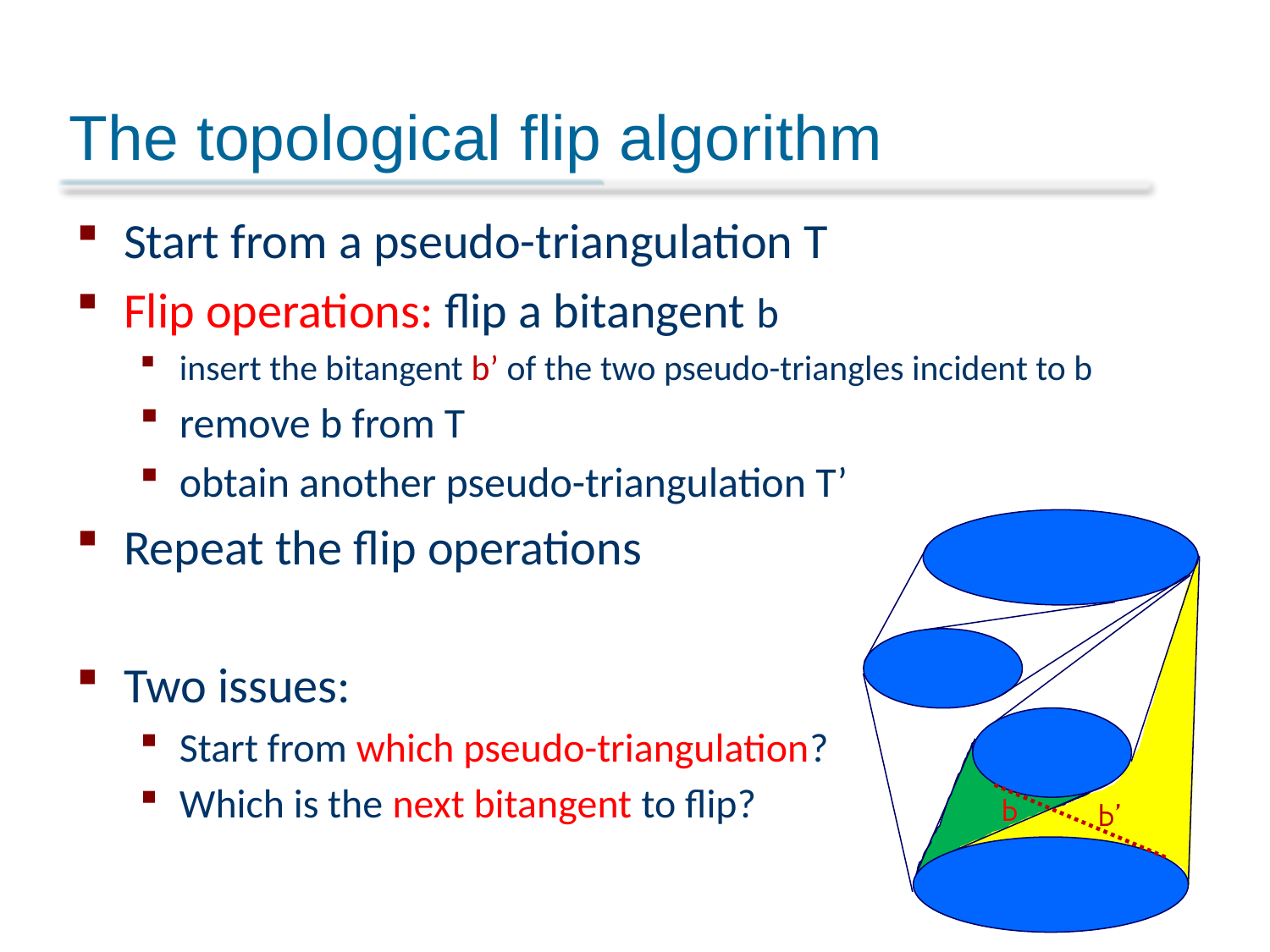

# The topological flip algorithm
Start from a pseudo-triangulation T
Flip operations: flip a bitangent b
insert the bitangent b’ of the two pseudo-triangles incident to b
remove b from T
obtain another pseudo-triangulation T’
Repeat the flip operations

Two issues:
Start from which pseudo-triangulation?
Which is the next bitangent to flip?

b
b’